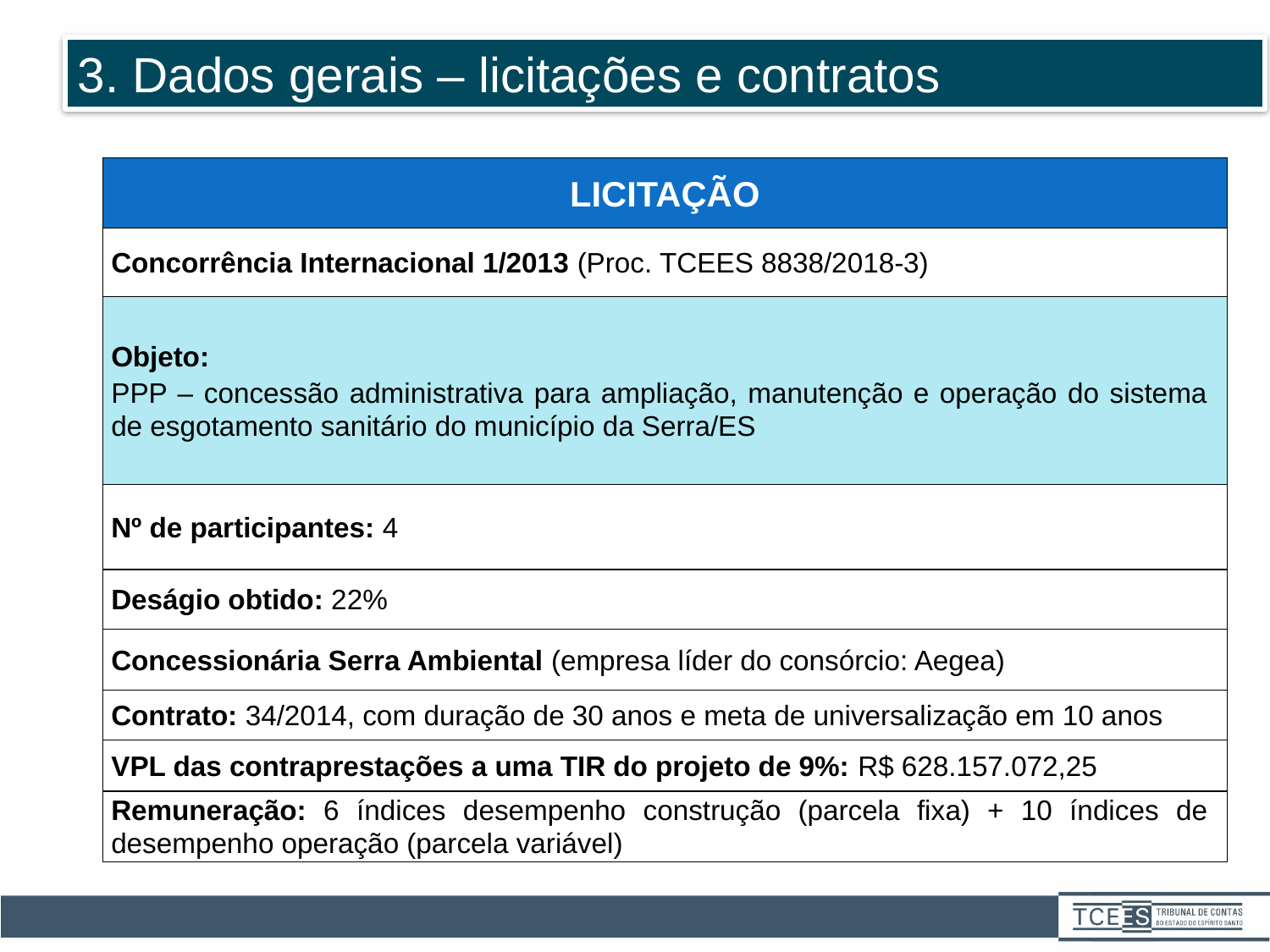

3. Dados gerais – licitações e contratos
| Licitação |
| --- |
| Concorrência Internacional 1/2013 (Proc. TCEES 8838/2018-3) |
| Objeto: PPP – concessão administrativa para ampliação, manutenção e operação do sistema de esgotamento sanitário do município da Serra/ES |
| Nº de participantes: 4 |
| Deságio obtido: 22% |
| Concessionária Serra Ambiental (empresa líder do consórcio: Aegea) |
| Contrato: 34/2014, com duração de 30 anos e meta de universalização em 10 anos |
| VPL das contraprestações a uma TIR do projeto de 9%: R$ 628.157.072,25 |
| Remuneração: 6 índices desempenho construção (parcela fixa) + 10 índices de desempenho operação (parcela variável) |